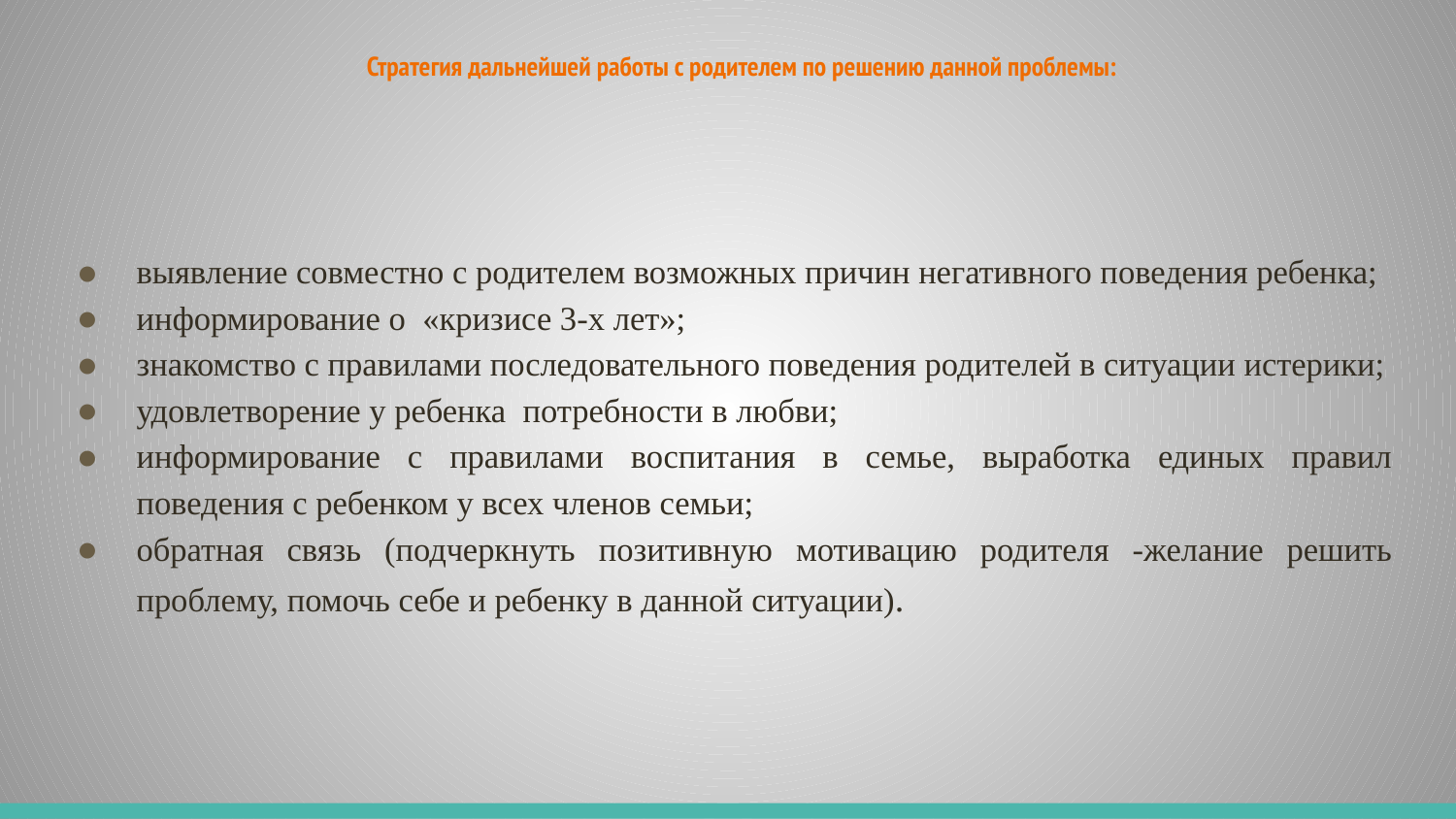

# Стратегия дальнейшей работы с родителем по решению данной проблемы:
выявление совместно с родителем возможных причин негативного поведения ребенка;
информирование о  «кризисе 3-х лет»;
знакомство с правилами последовательного поведения родителей в ситуации истерики;
удовлетворение у ребенка  потребности в любви;
информирование с правилами воспитания в семье, выработка единых правил поведения с ребенком у всех членов семьи;
обратная связь (подчеркнуть позитивную мотивацию родителя -желание решить проблему, помочь себе и ребенку в данной ситуации).